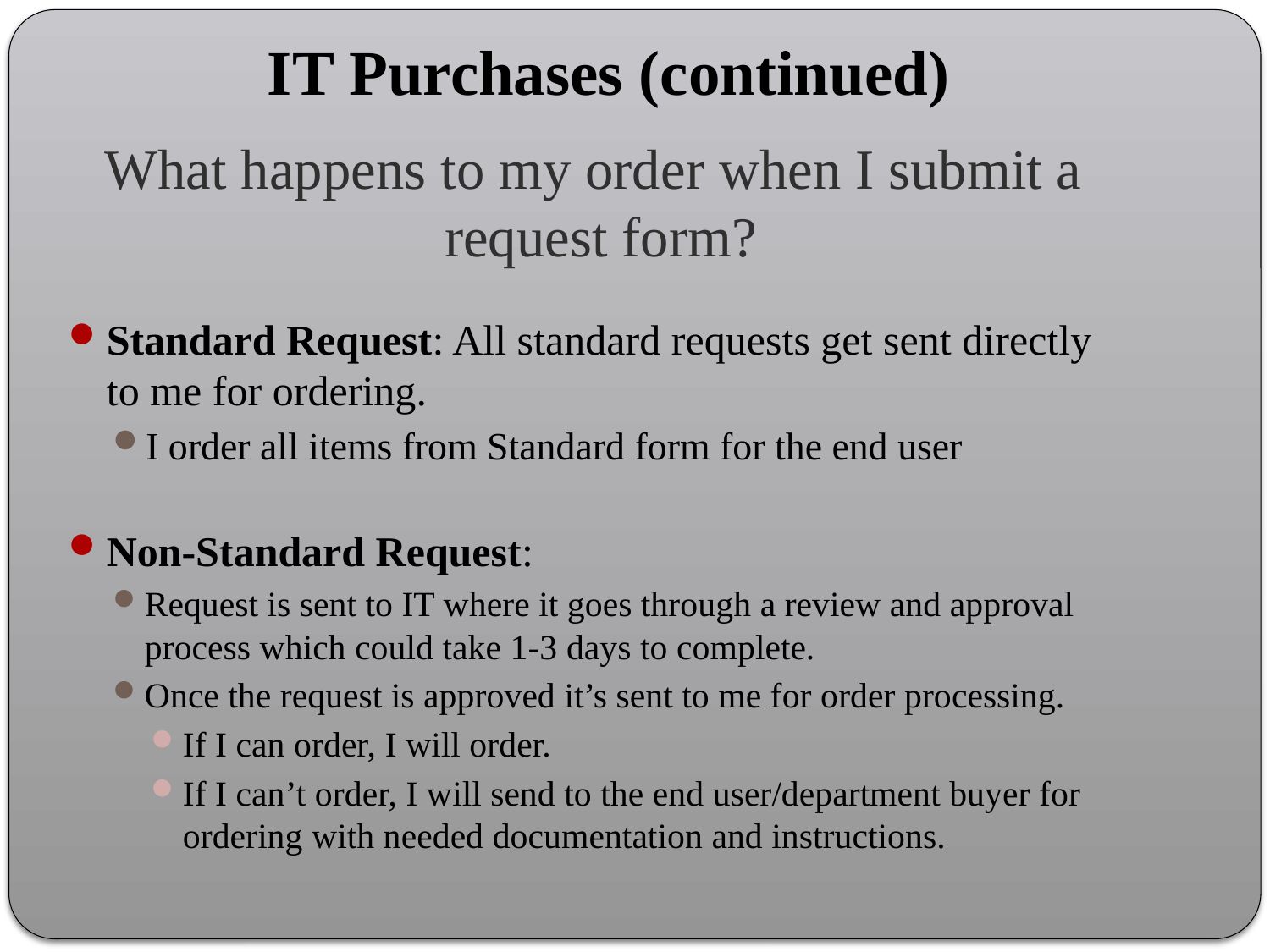

# IT Purchases (continued)
What happens to my order when I submit a
request form?
Standard Request: All standard requests get sent directly to me for ordering.
I order all items from Standard form for the end user
Non-Standard Request:
Request is sent to IT where it goes through a review and approval process which could take 1-3 days to complete.
Once the request is approved it’s sent to me for order processing.
If I can order, I will order.
If I can’t order, I will send to the end user/department buyer for ordering with needed documentation and instructions.